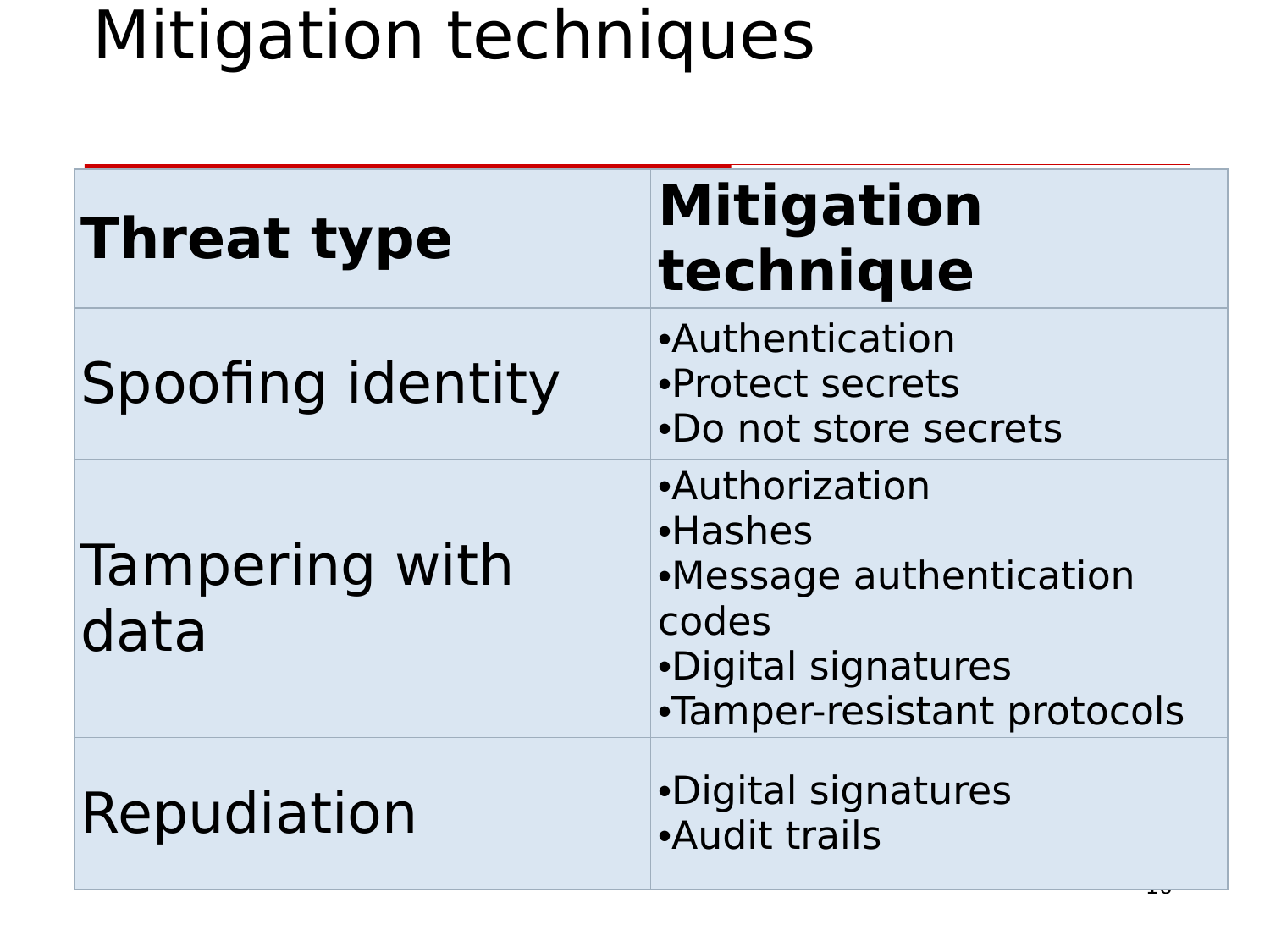

# Mitigation techniques
| Threat type | Mitigation technique |
| --- | --- |
| Spoofing identity | Authentication Protect secrets Do not store secrets |
| Tampering with data | Authorization Hashes Message authentication codes Digital signatures Tamper-resistant protocols |
| Repudiation | Digital signatures Audit trails |
16